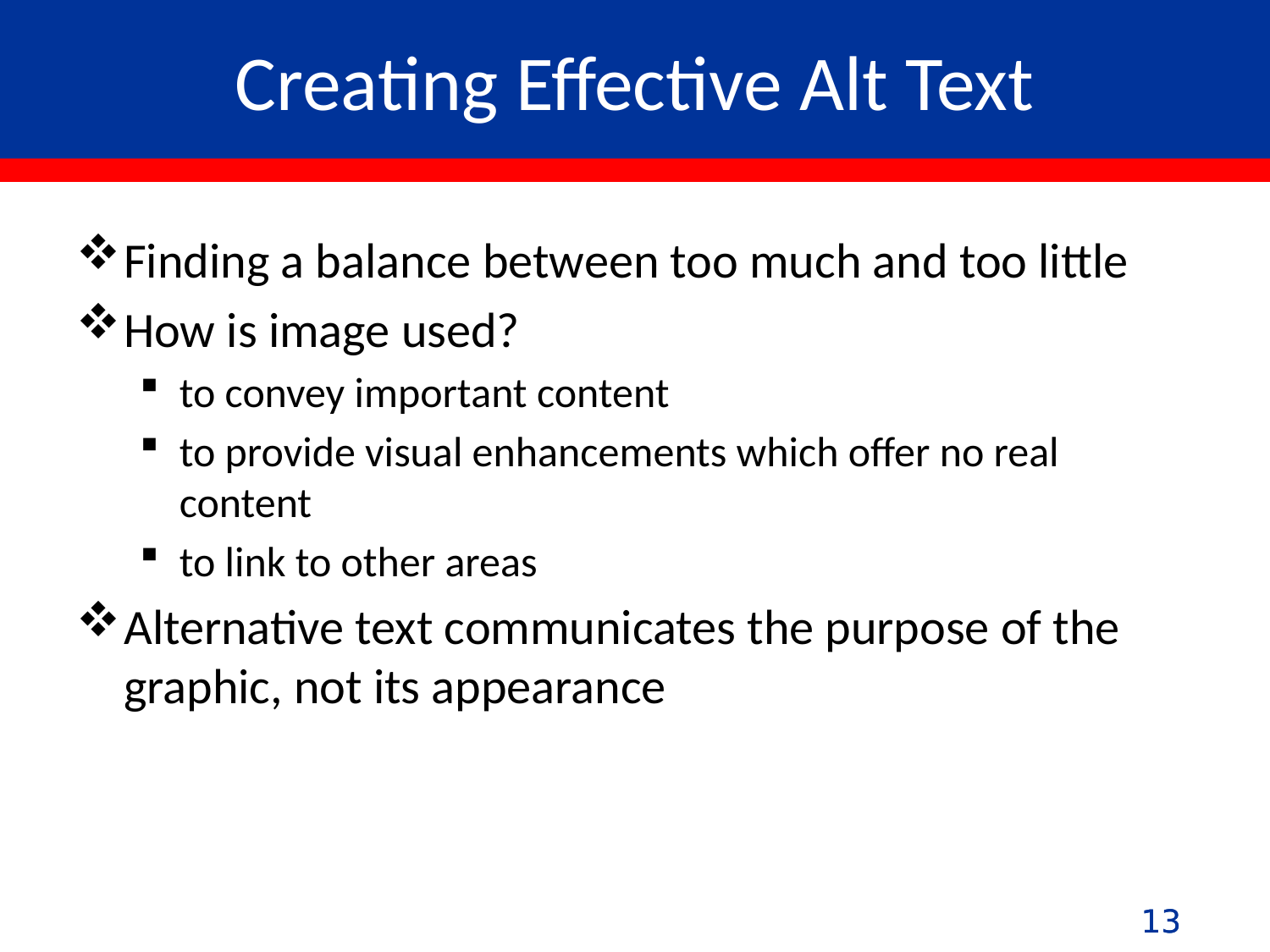

# Creating Effective Alt Text
Finding a balance between too much and too little
How is image used?
to convey important content
to provide visual enhancements which offer no real content
to link to other areas
Alternative text communicates the purpose of the graphic, not its appearance